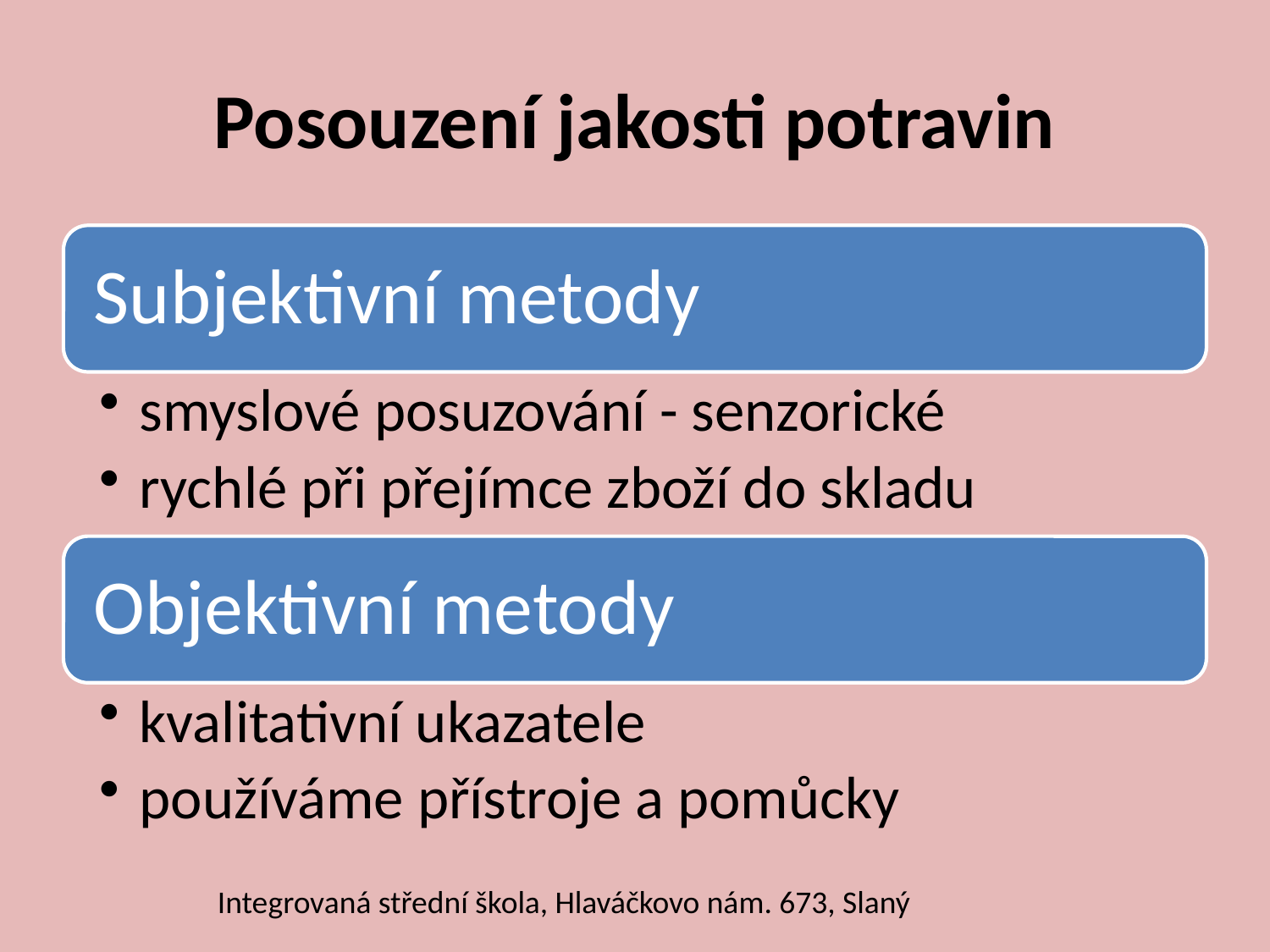

# Posouzení jakosti potravin
Subjektivní metody
smyslové posuzování - senzorické
rychlé při přejímce zboží do skladu
Objektivní metody
kvalitativní ukazatele
používáme přístroje a pomůcky
Integrovaná střední škola, Hlaváčkovo nám. 673, Slaný